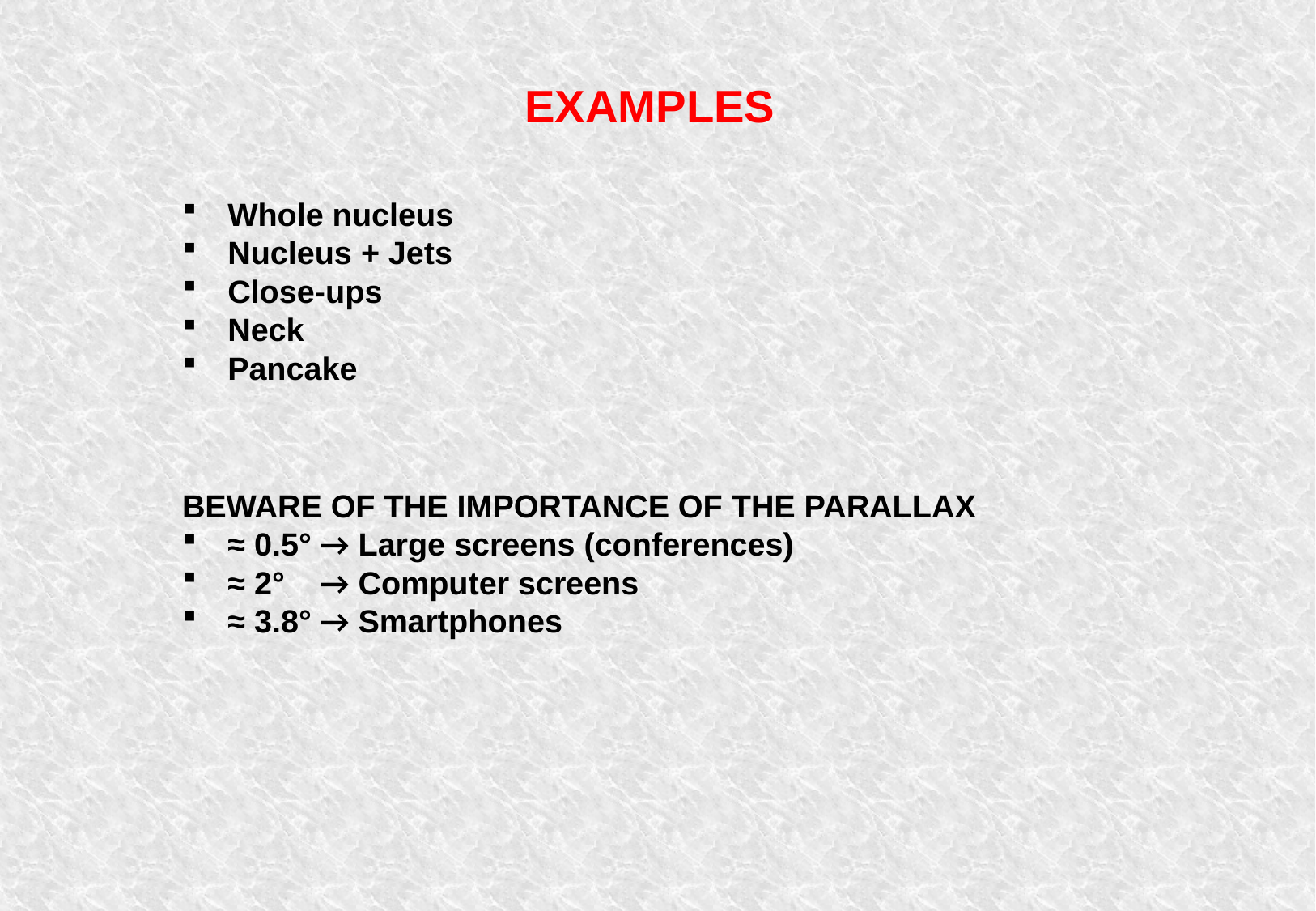

EXAMPLES

Whole nucleus
Nucleus + Jets
Close-ups
Neck
Pancake
BEWARE OF THE IMPORTANCE OF THE PARALLAX
≈ 0.5° → Large screens (conferences)
≈ 2°    → Computer screens
≈ 3.8° → Smartphones